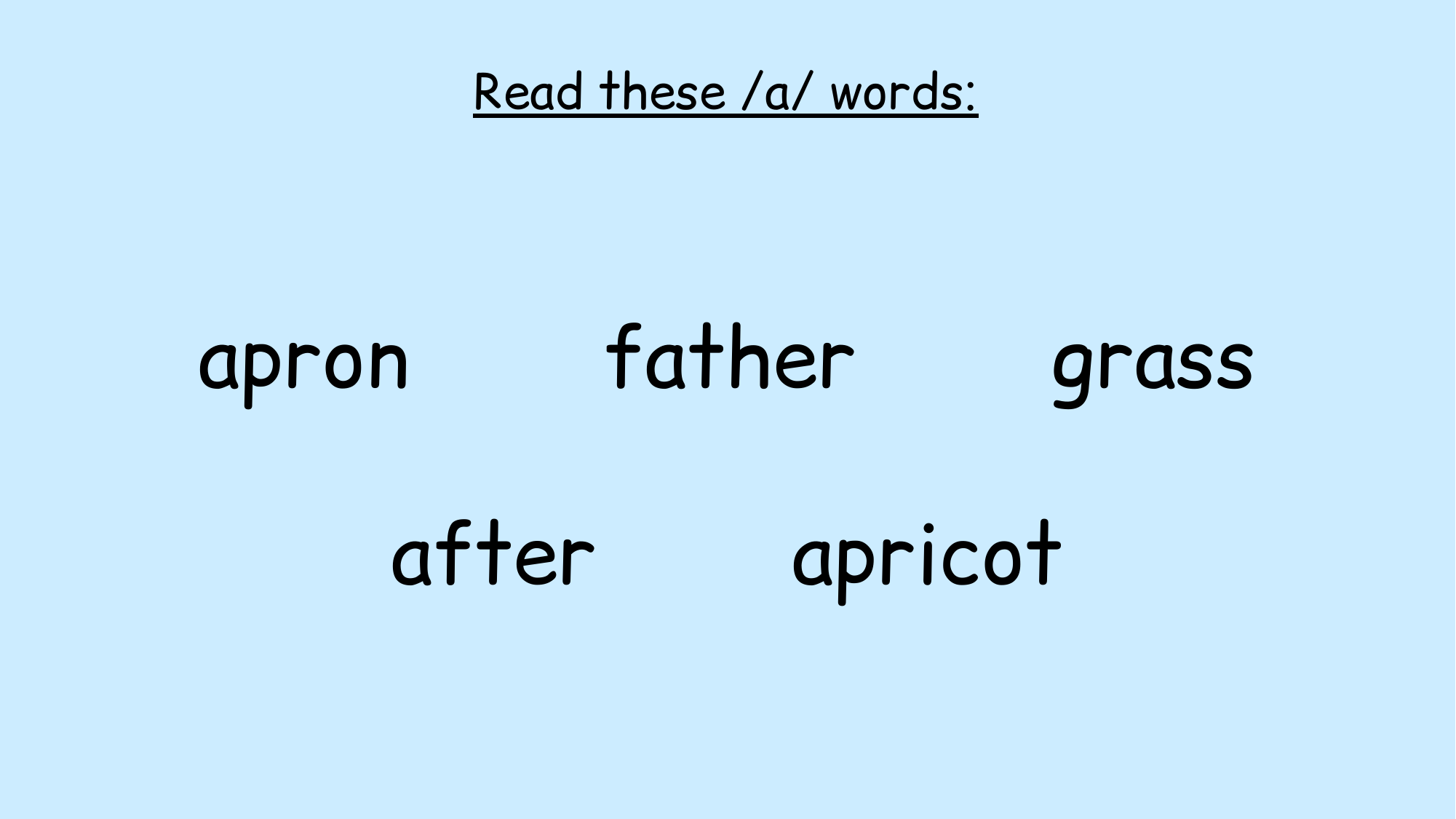

Read these /a/ words:
apron        father        grass

after        apricot